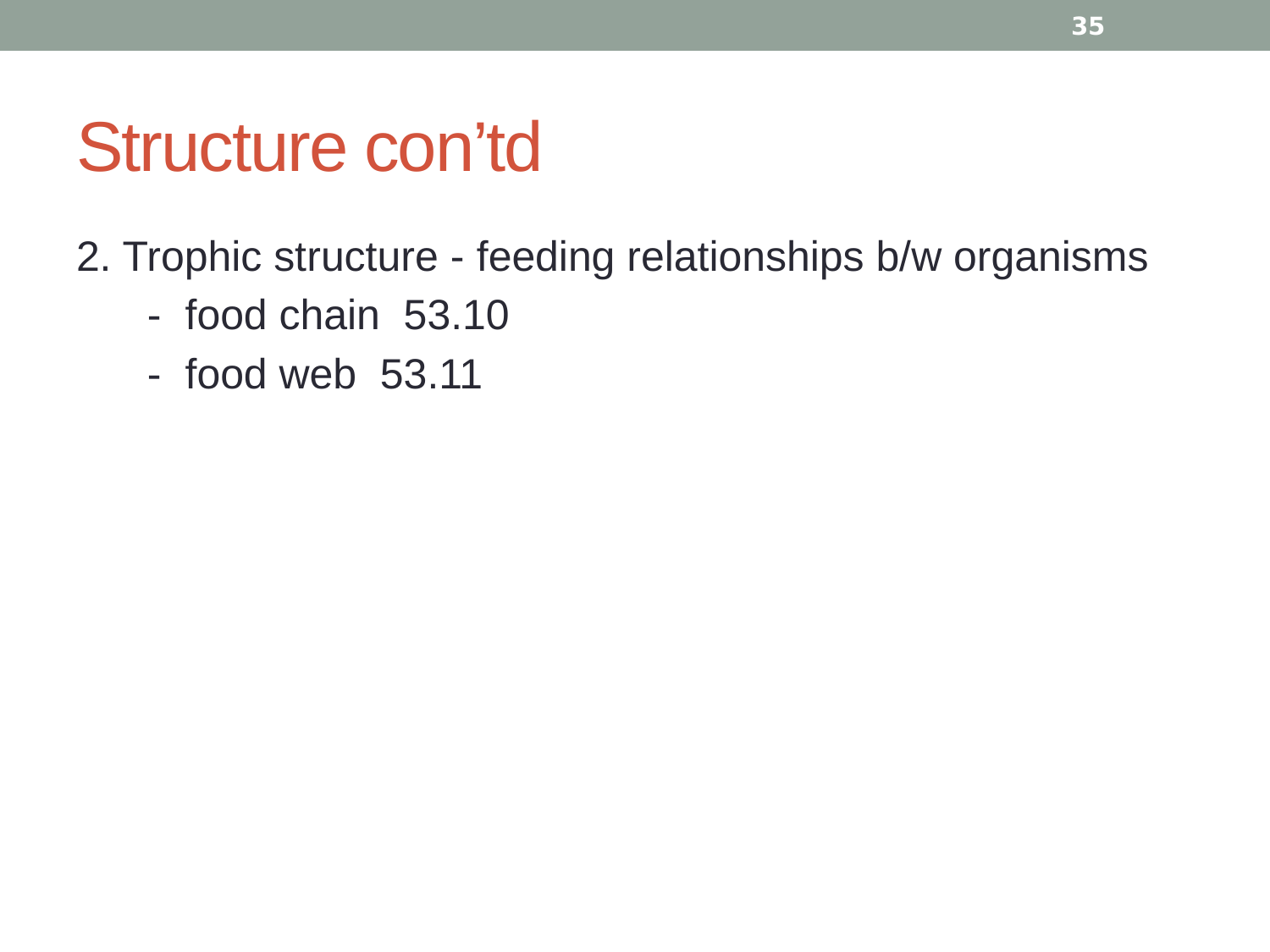

35
# Structure con’td
2. Trophic structure - feeding relationships b/w organisms
      -  food chain  53.10
      -  food web  53.11